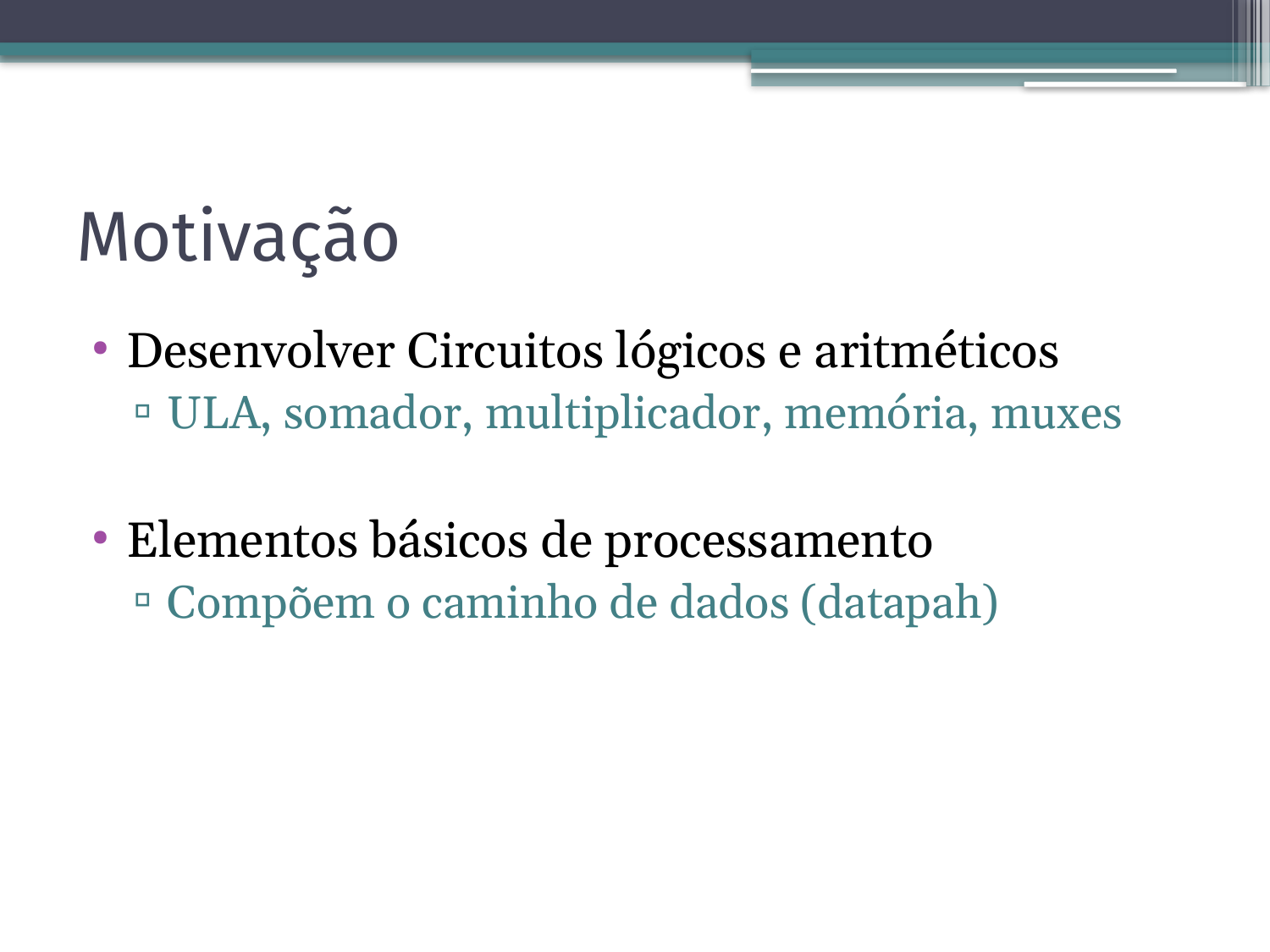

# Motivação
Desenvolver Circuitos lógicos e aritméticos
ULA, somador, multiplicador, memória, muxes

Elementos básicos de processamento
Compõem o caminho de dados (datapah)